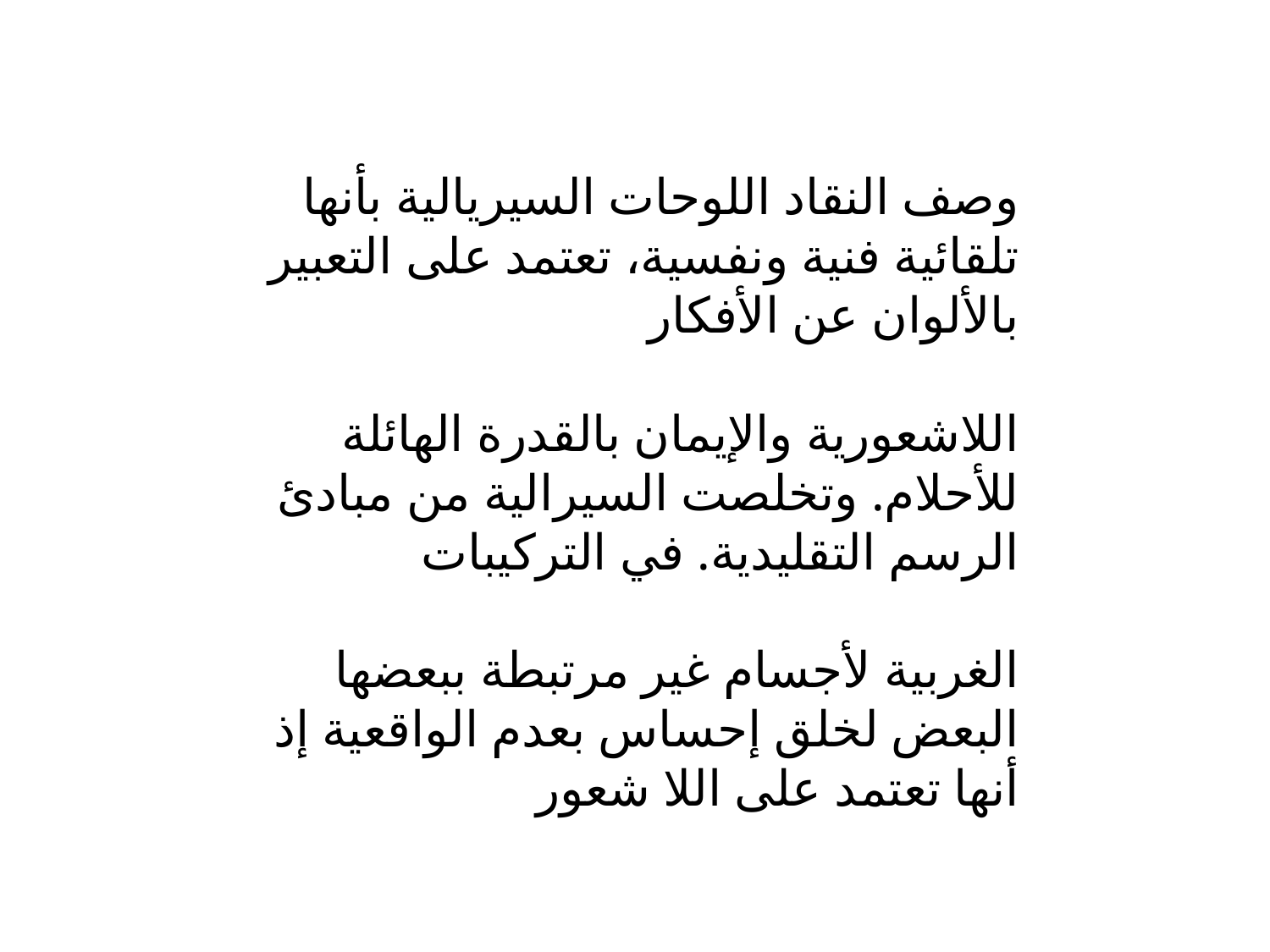

وصف النقاد اللوحات السيريالية بأنها تلقائية فنية ونفسية، تعتمد على التعبير بالألوان عن الأفكار
اللاشعورية والإيمان بالقدرة الهائلة للأحلام. وتخلصت السيرالية من مبادئ الرسم التقليدية. في التركيبات
الغربية لأجسام غير مرتبطة ببعضها البعض لخلق إحساس بعدم الواقعية إذ أنها تعتمد على اللا شعور